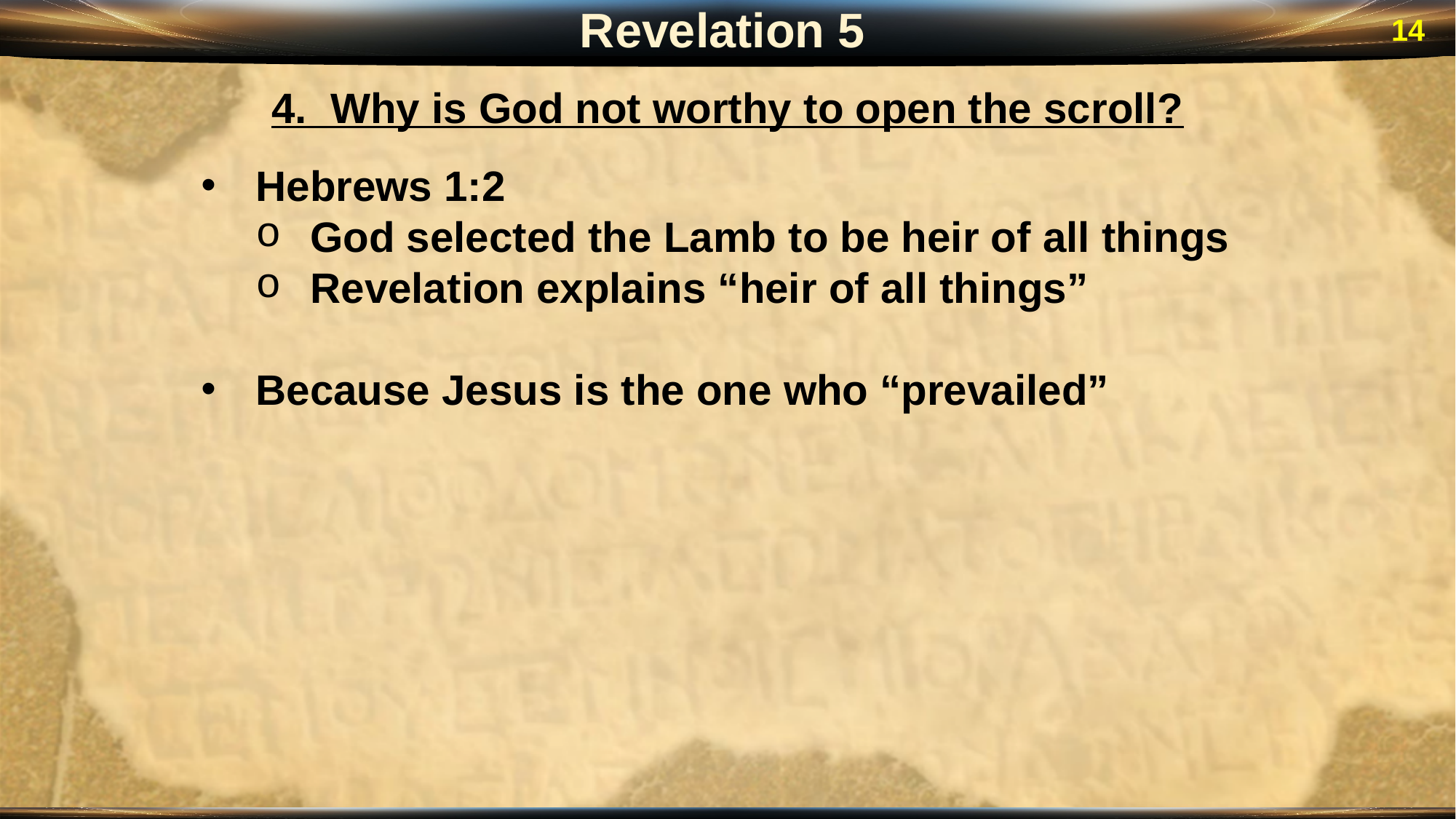

Revelation 5

14
4.  Why is God not worthy to open the scroll?
Hebrews 1:2
God selected the Lamb to be heir of all things
Revelation explains “heir of all things”

Because Jesus is the one who “prevailed”